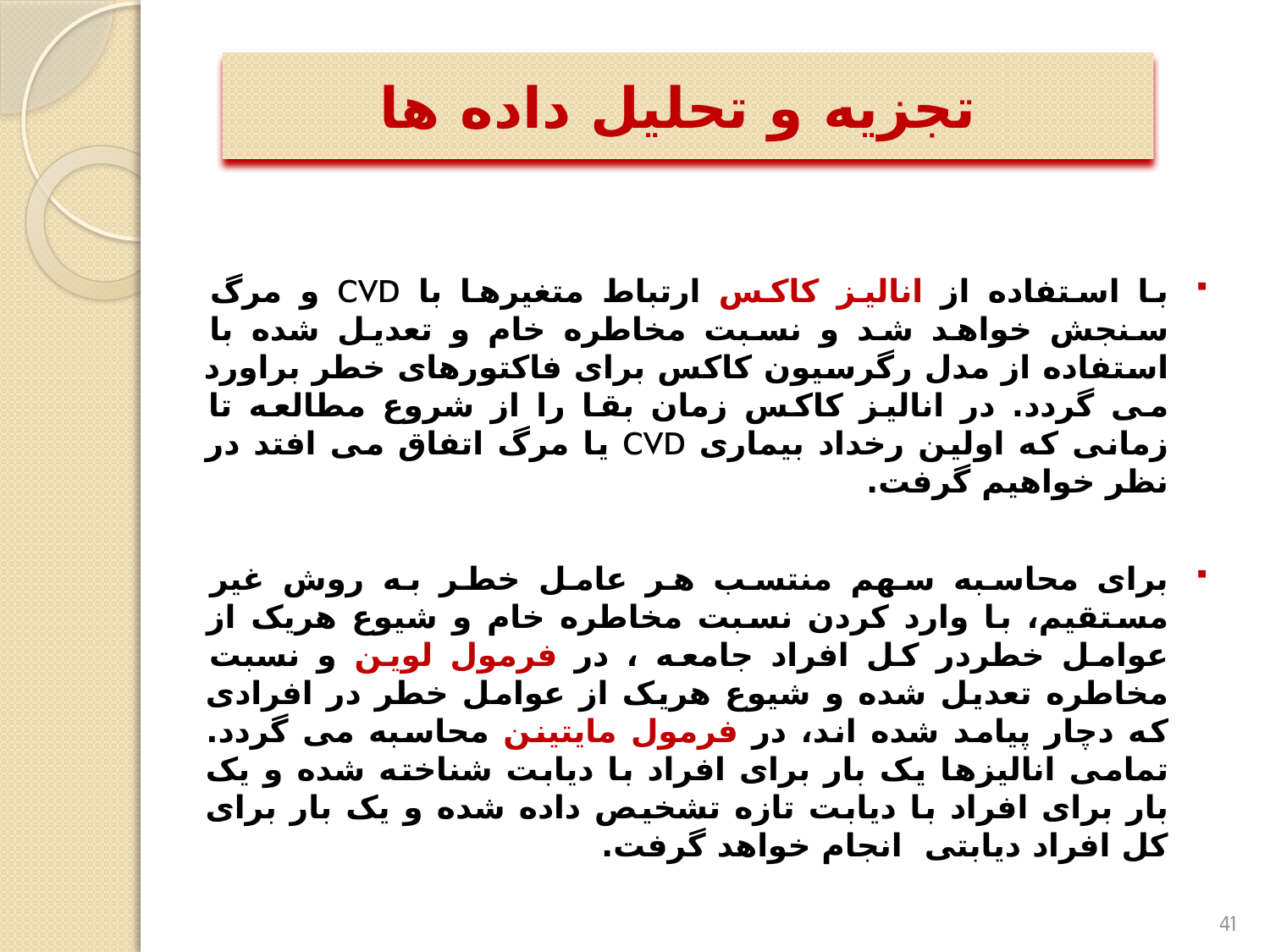

# تجزيه و تحليل داده ها
با استفاده از انالیز کاکس ارتباط متغیرها با CVD و مرگ سنجش خواهد شد و نسبت مخاطره خام و تعدیل شده با استفاده از مدل رگرسیون کاکس برای فاکتورهای خطر براورد می گردد. در انالیز کاکس زمان بقا را از شروع مطالعه تا زمانی که اولین رخداد بیماری CVD یا مرگ اتفاق می افتد در نظر خواهیم گرفت.

برای محاسبه سهم منتسب هر عامل خطر به روش غیر مستقیم، با وارد کردن نسبت مخاطره خام و شیوع هریک از عوامل خطردر کل افراد جامعه ، در فرمول لوین و نسبت مخاطره تعدیل شده و شیوع هریک از عوامل خطر در افرادی که دچار پیامد شده اند، در فرمول مایتینن محاسبه می گردد. تمامی انالیزها یک بار برای افراد با دیابت شناخته شده و یک بار برای افراد با دیابت تازه تشخیص داده شده و یک بار برای کل افراد دیابتی  انجام خواهد گرفت.
41